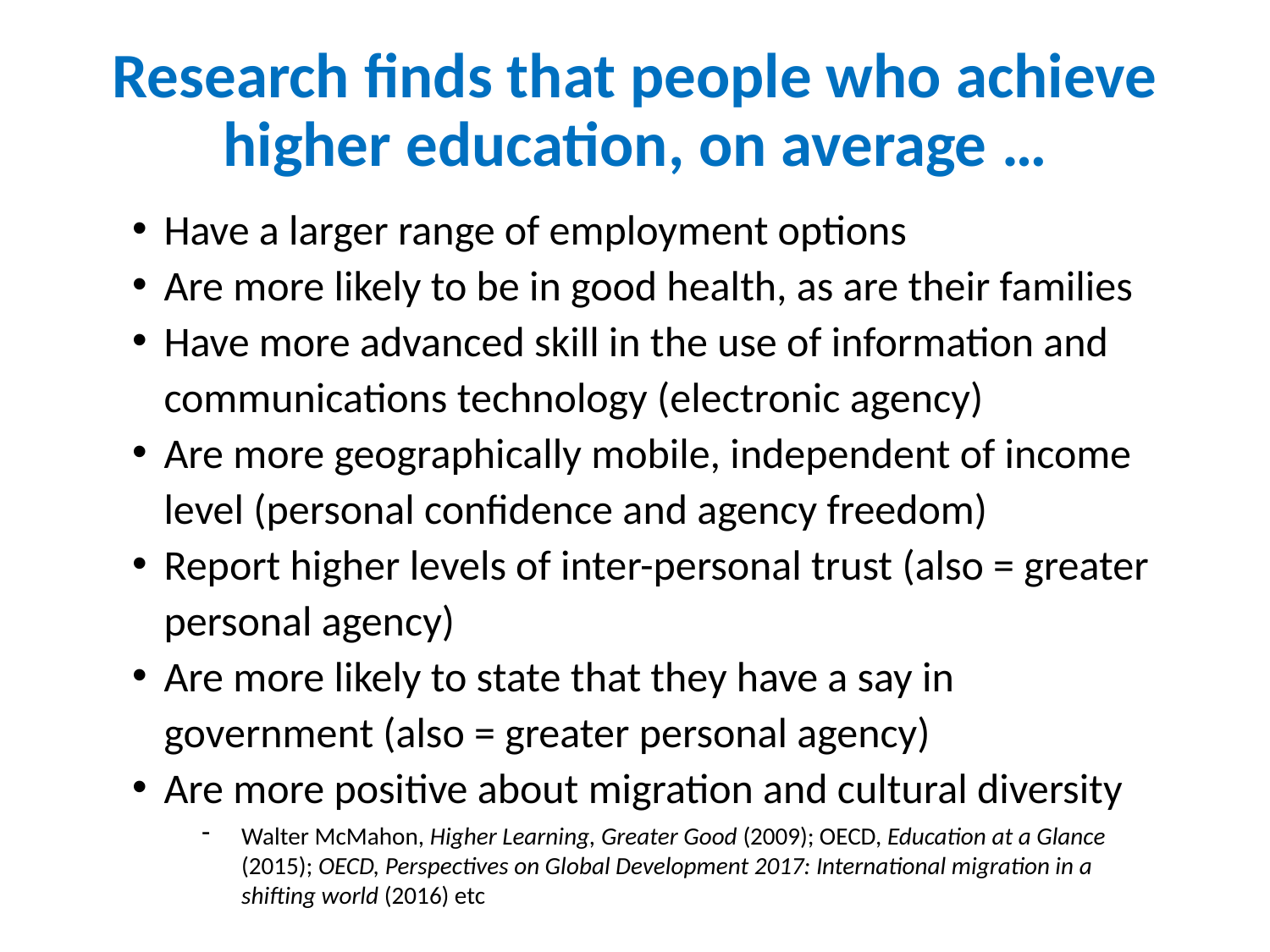

# Research finds that people who achieve higher education, on average …
Have a larger range of employment options
Are more likely to be in good health, as are their families
Have more advanced skill in the use of information and communications technology (electronic agency)
Are more geographically mobile, independent of income level (personal confidence and agency freedom)
Report higher levels of inter-personal trust (also = greater personal agency)
Are more likely to state that they have a say in government (also = greater personal agency)
Are more positive about migration and cultural diversity
Walter McMahon, Higher Learning, Greater Good (2009); OECD, Education at a Glance (2015); OECD, Perspectives on Global Development 2017: International migration in a shifting world (2016) etc